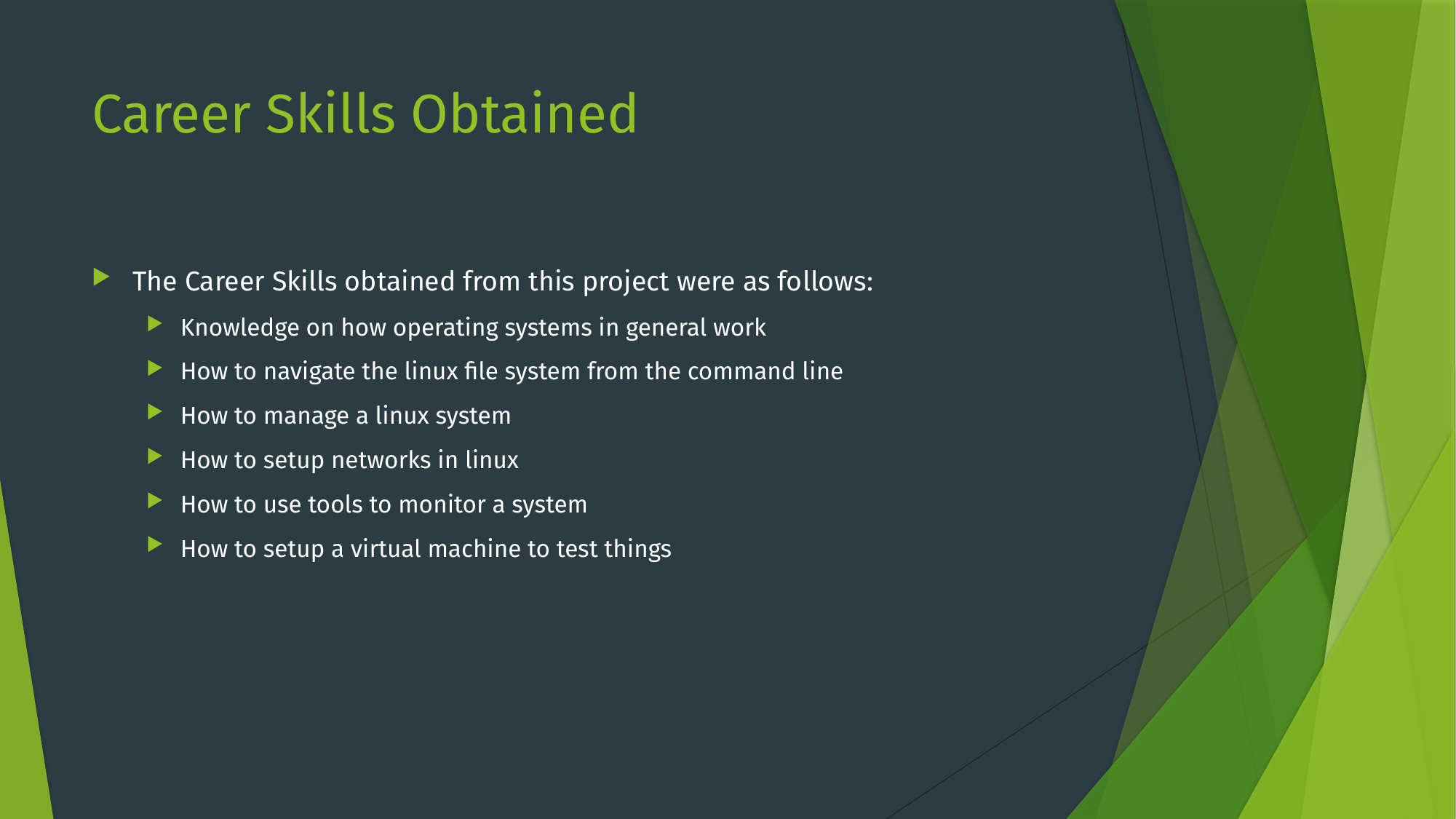

# Career Skills Obtained
The Career Skills obtained from this project were as follows:
Knowledge on how operating systems in general work
How to navigate the linux file system from the command line
How to manage a linux system
How to setup networks in linux
How to use tools to monitor a system
How to setup a virtual machine to test things